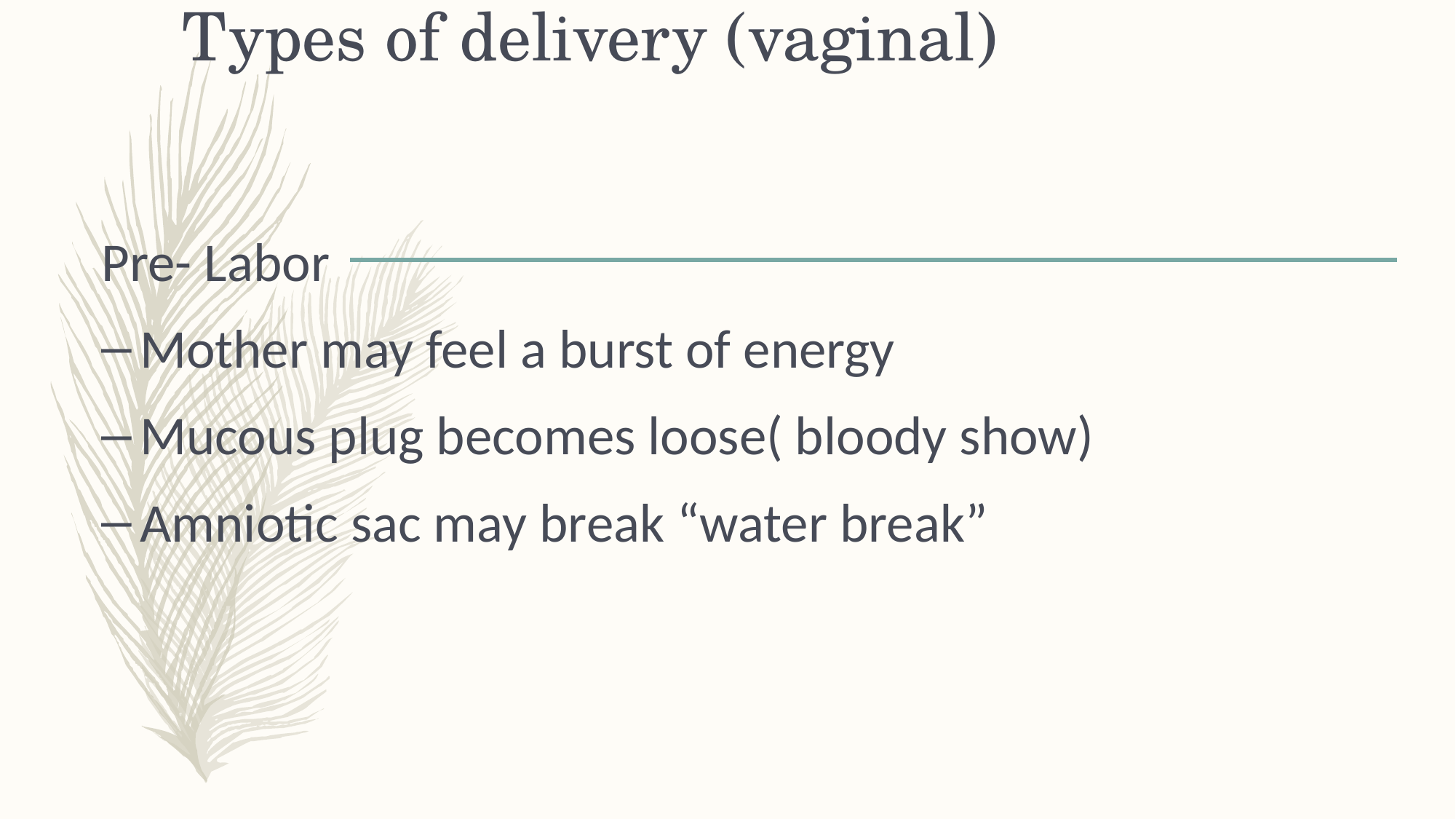

# Types of delivery (vaginal)
Pre- Labor
Mother may feel a burst of energy
Mucous plug becomes loose( bloody show)
Amniotic sac may break “water break”